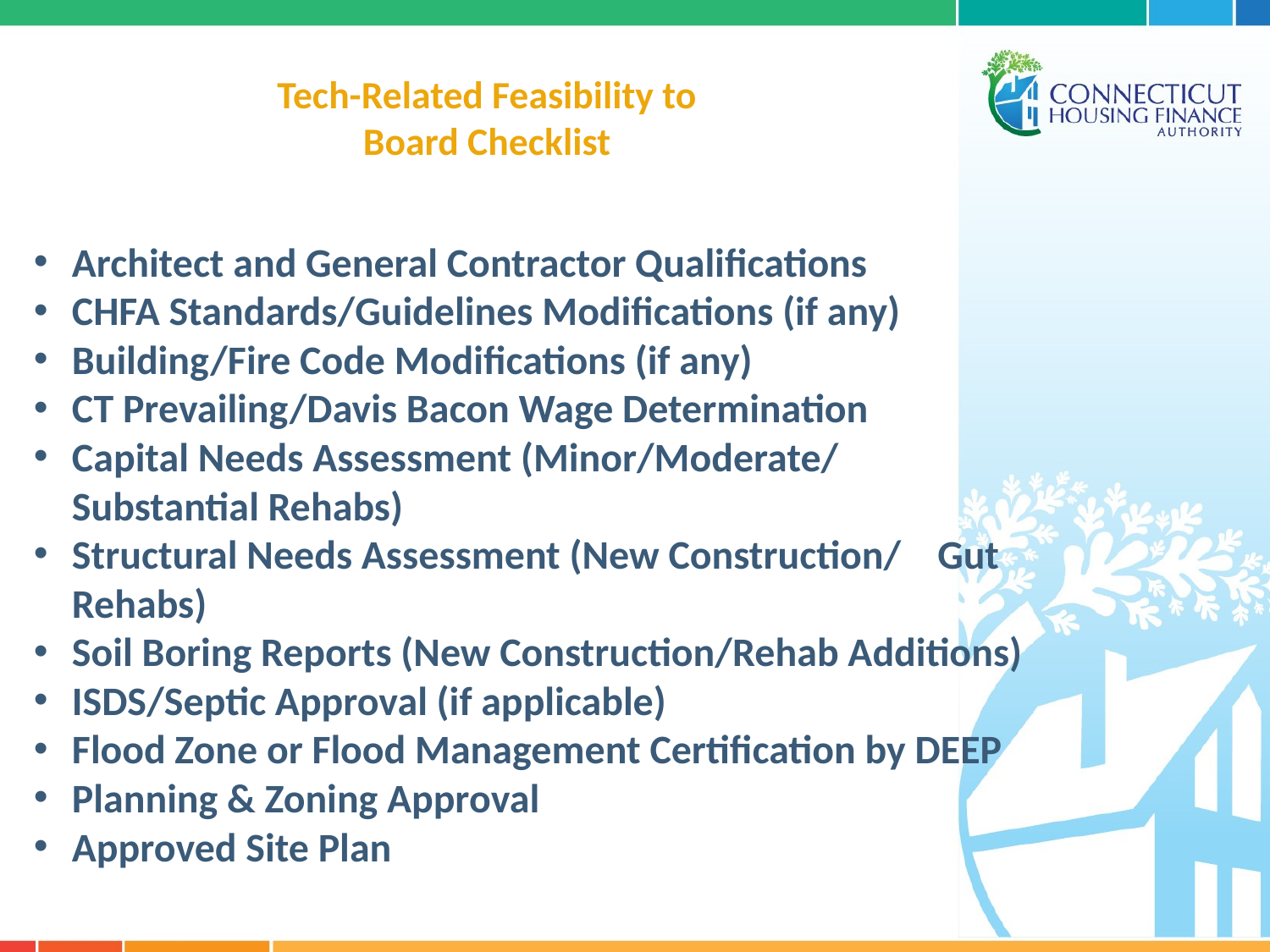

# Tech-Related Feasibility to Board Checklist
Architect and General Contractor Qualifications
CHFA Standards/Guidelines Modifications (if any)
Building/Fire Code Modifications (if any)
CT Prevailing/Davis Bacon Wage Determination
Capital Needs Assessment (Minor/Moderate/ Substantial Rehabs)
Structural Needs Assessment (New Construction/    Gut Rehabs)
Soil Boring Reports (New Construction/Rehab Additions)
ISDS/Septic Approval (if applicable)
Flood Zone or Flood Management Certification by DEEP
Planning & Zoning Approval
Approved Site Plan